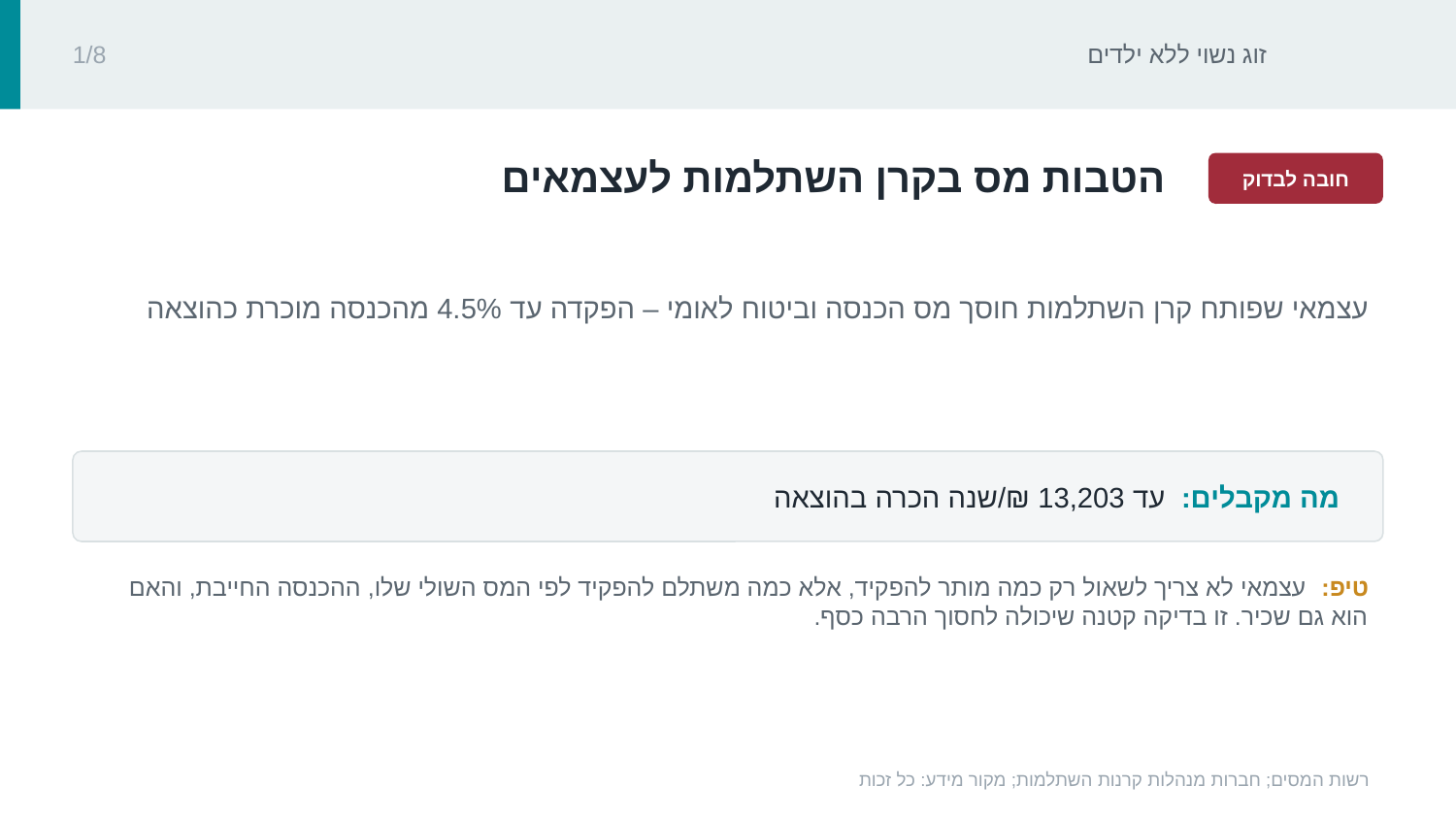

זוג נשוי ללא ילדים
1/8
‏הטבות מס בקרן השתלמות לעצמאים‏
חובה לבדוק
‏עצמאי שפותח קרן השתלמות חוסך מס הכנסה וביטוח לאומי – הפקדה עד ‏4.5%‏ מהכנסה מוכרת כהוצאה‏

מה מקבלים:  ‏עד ‏13,203 ₪‏/שנה הכרה בהוצאה‏
טיפ:  ‏עצמאי לא צריך לשאול רק כמה מותר להפקיד, אלא כמה משתלם להפקיד לפי המס השולי שלו, ההכנסה החייבת, והאם הוא גם שכיר. זו בדיקה קטנה שיכולה לחסוך הרבה כסף.‏
רשות המסים; חברות מנהלות קרנות השתלמות; מקור מידע: כל זכות